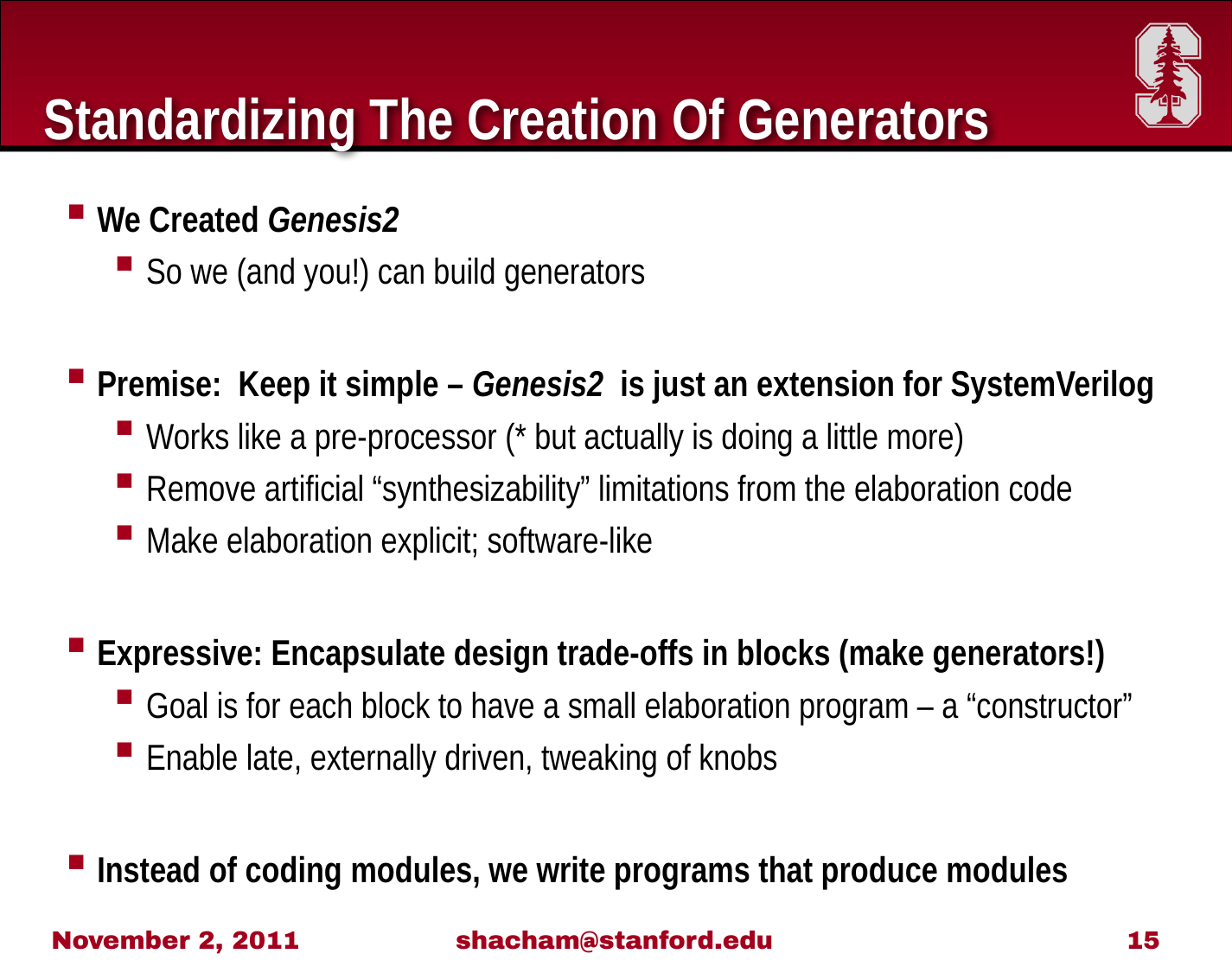

# Standardizing The Creation Of Generators
We Created Genesis2
So we (and you!) can build generators

Premise:  Keep it simple – Genesis2  is just an extension for SystemVerilog
Works like a pre-processor (* but actually is doing a little more)
Remove artificial “synthesizability” limitations from the elaboration code
Make elaboration explicit; software-like

Expressive: Encapsulate design trade-offs in blocks (make generators!)
Goal is for each block to have a small elaboration program – a “constructor”
Enable late, externally driven, tweaking of knobs

Instead of coding modules, we write programs that produce modules
November 2, 2011
shacham@stanford.edu
15